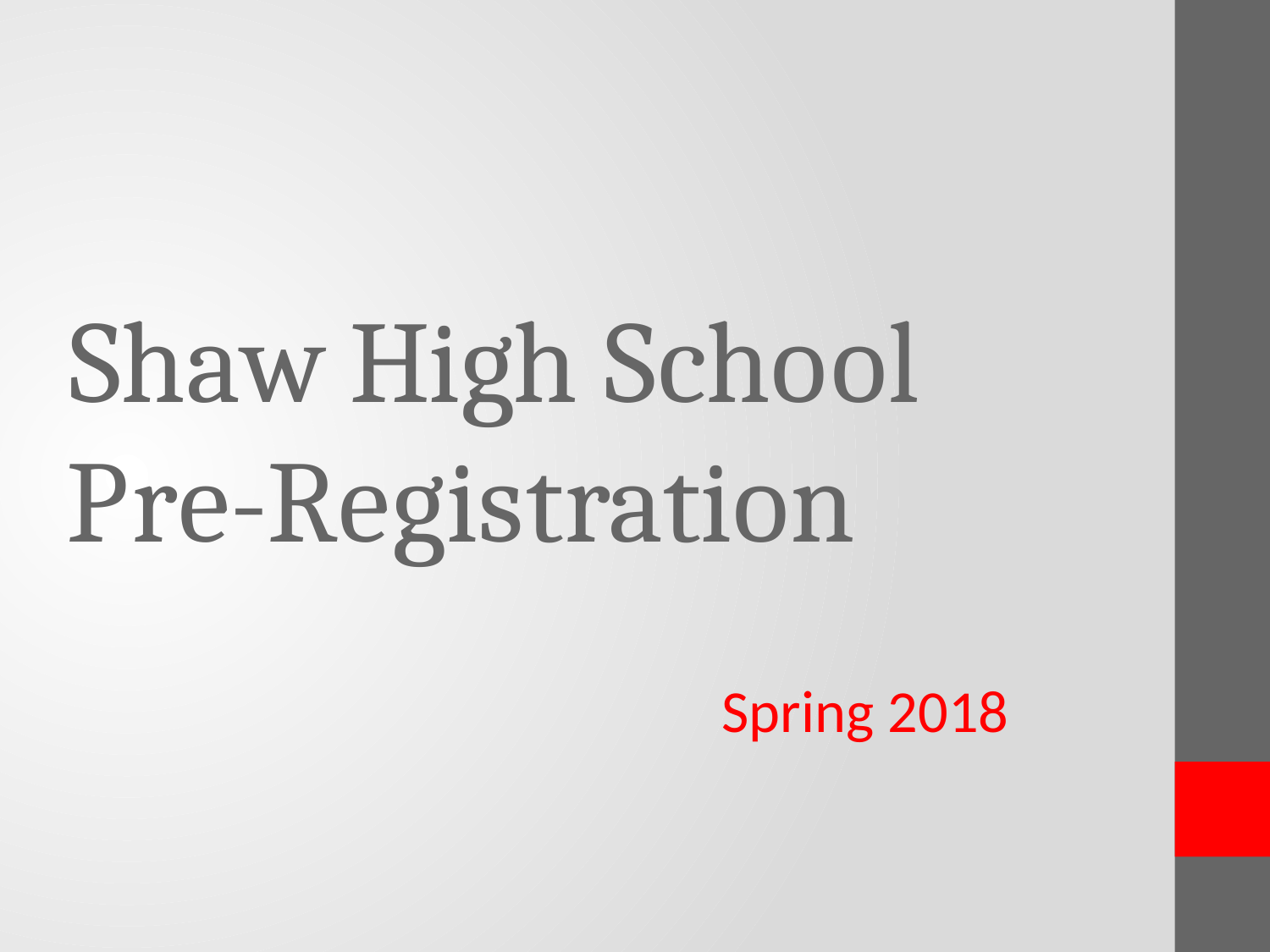

# Shaw High School Pre-Registration
Spring 2018